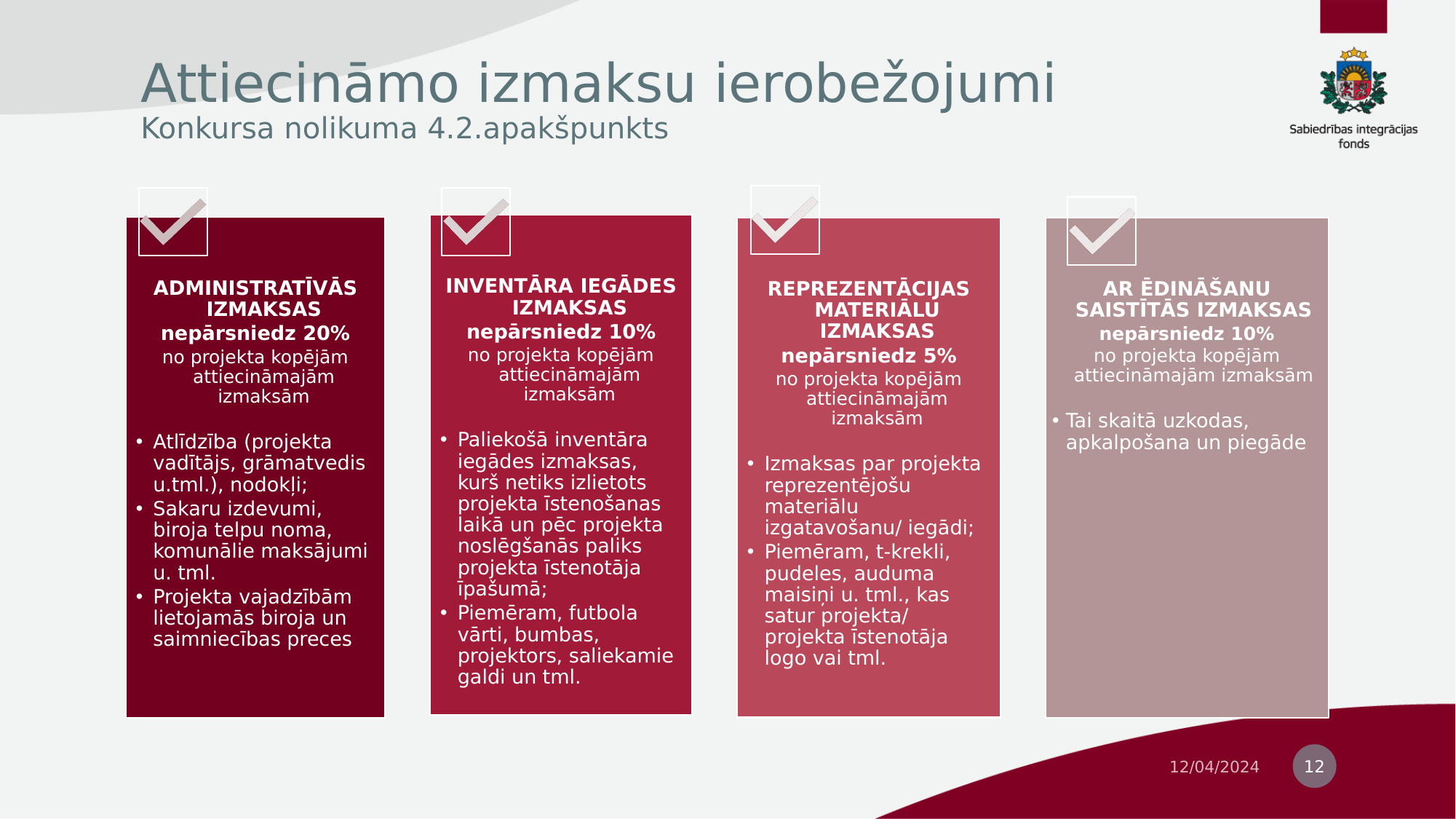

# Attiecināmo izmaksu ierobežojumi Konkursa nolikuma 4.2.apakšpunkts

ADMINISTRATĪVĀS IZMAKSAS
nepārsniedz 20%
no projekta kopējām attiecināmajām izmaksām

Atlīdzība (projekta vadītājs, grāmatvedis u.tml.), nodokļi;
Sakaru izdevumi, biroja telpu noma, komunālie maksājumi u. tml.
Projekta vajadzībām lietojamās biroja un saimniecības preces

INVENTĀRA IEGĀDES IZMAKSAS
nepārsniedz 10%
no projekta kopējām attiecināmajām izmaksām

Paliekošā inventāra iegādes izmaksas, kurš netiks izlietots projekta īstenošanas laikā un pēc projekta noslēgšanās paliks projekta īstenotāja īpašumā;
Piemēram, futbola vārti, bumbas, projektors, saliekamie galdi un tml.

REPREZENTĀCIJAS MATERIĀLU IZMAKSAS
nepārsniedz 5%
no projekta kopējām attiecināmajām izmaksām

Izmaksas par projekta reprezentējošu materiālu izgatavošanu/ iegādi;
Piemēram, t-krekli, pudeles, auduma maisiņi u. tml., kas satur projekta/ projekta īstenotāja logo vai tml.

AR ĒDINĀŠANU SAISTĪTĀS IZMAKSAS
nepārsniedz 10%
no projekta kopējām attiecināmajām izmaksām

Tai skaitā uzkodas, apkalpošana un piegāde

12
12/04/2024